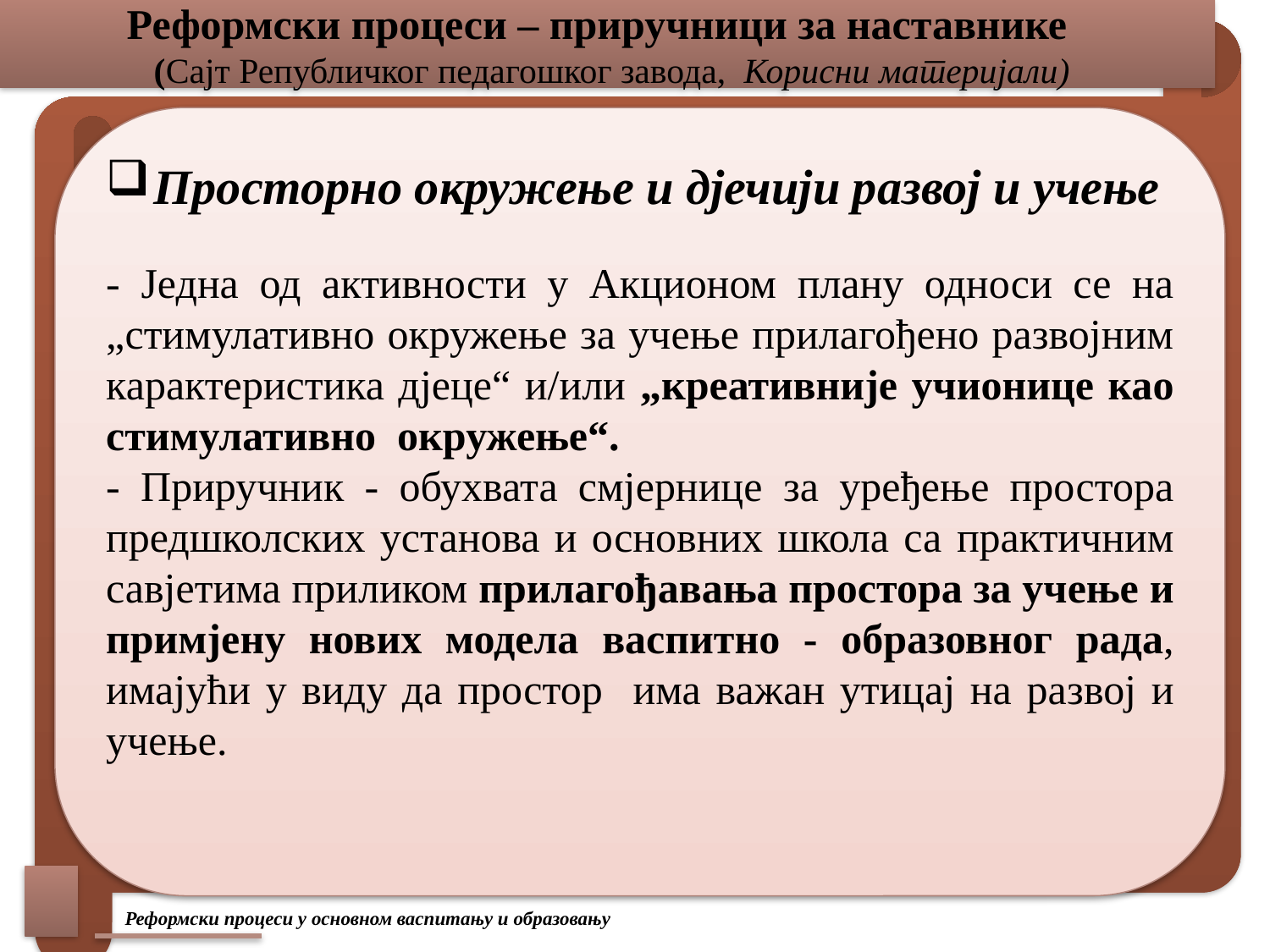

# Реформски процеси – приручници за наставнике (Сајт Републичког педагошког завода,  Корисни материјали)

Просторно окружење и дјечији развој и учење

- Једна од активности у Акционом плану односи се на „стимулативно окружење за учење прилагођено развојним карактеристика дјеце“ и/или „креативније учионице као стимулативно  окружење“.
- Приручник - обухвата смјернице за уређење простора предшколских установа и основних школа са практичним савјетима приликом прилагођавања простора за учење и примјену нових модела васпитно - образовног рада, имајући у виду да простор  има важан утицај на развој и учење.

Реформски процеси у основном васпитању и образовању